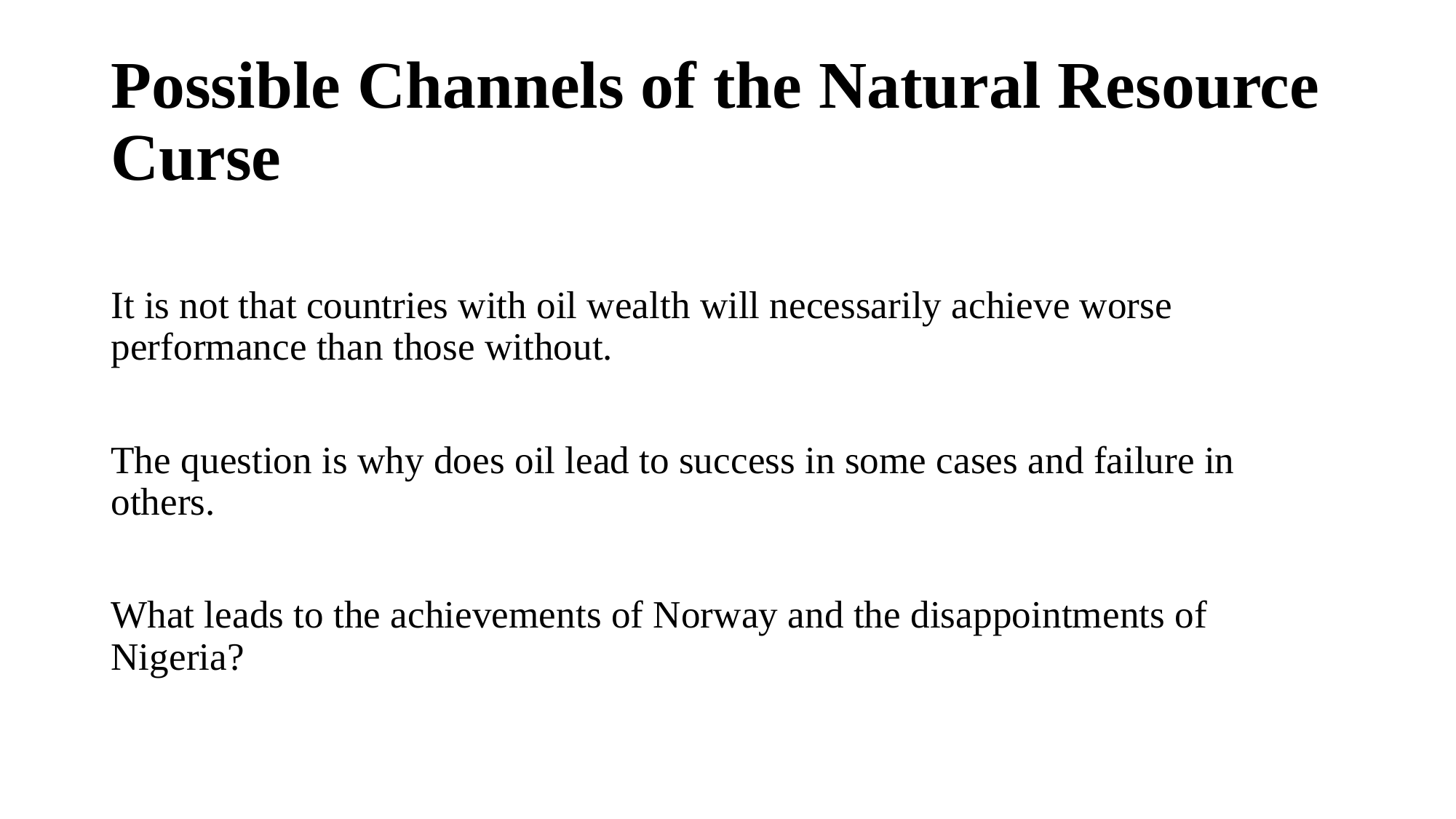

# Possible Channels of the Natural Resource Curse

It is not that countries with oil wealth will necessarily achieve worse performance than those without.

The question is why does oil lead to success in some cases and failure in others.

What leads to the achievements of Norway and the disappointments of Nigeria?